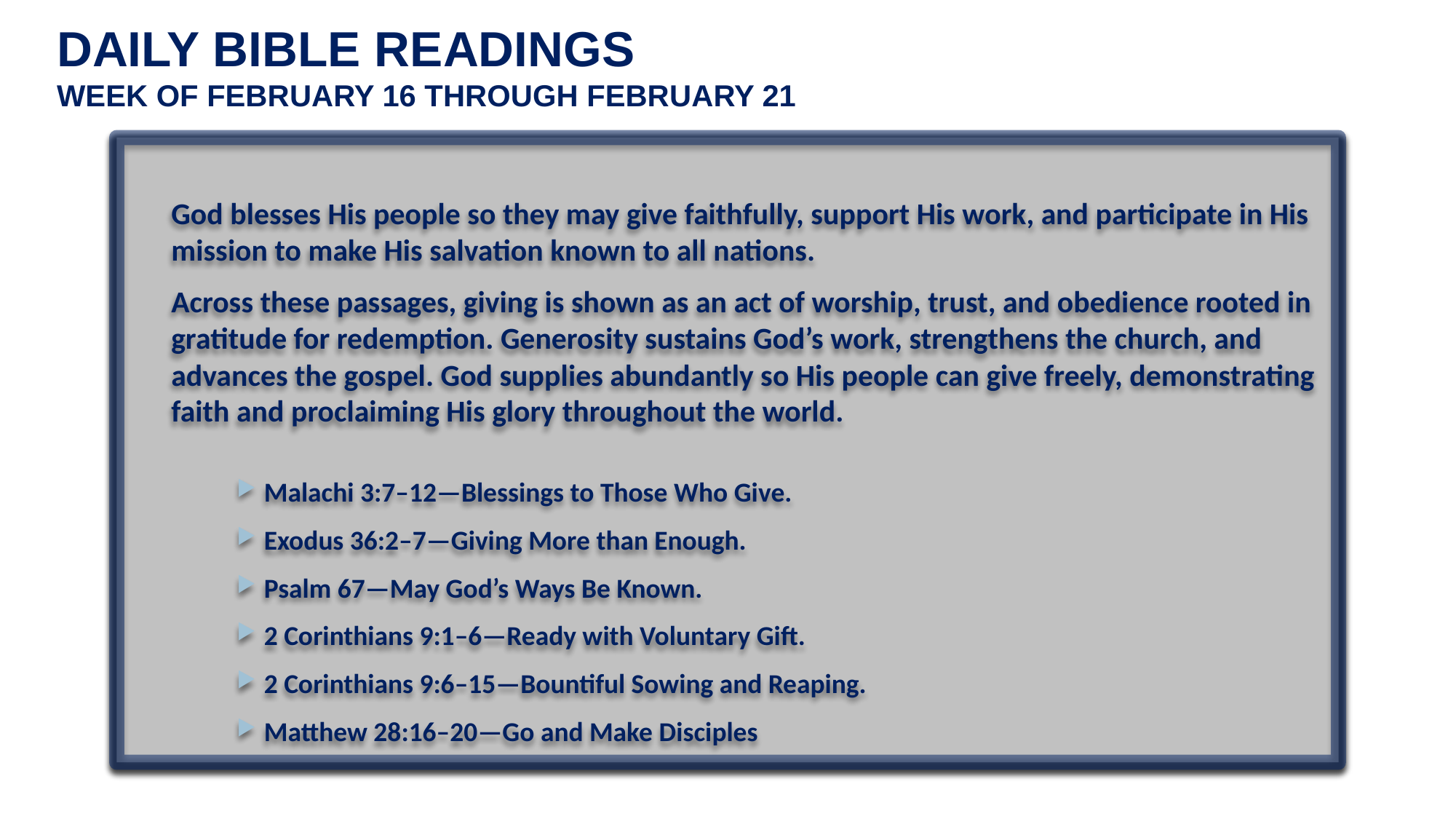

# Daily Bible Readings Week of February 16 through February 21

God blesses His people so they may give faithfully, support His work, and participate in His mission to make His salvation known to all nations.
Across these passages, giving is shown as an act of worship, trust, and obedience rooted in gratitude for redemption. Generosity sustains God’s work, strengthens the church, and advances the gospel. God supplies abundantly so His people can give freely, demonstrating faith and proclaiming His glory throughout the world.

Malachi 3:7–12—Blessings to Those Who Give.
Exodus 36:2–7—Giving More than Enough.
Psalm 67—May God’s Ways Be Known.
2 Corinthians 9:1–6—Ready with Voluntary Gift.
2 Corinthians 9:6–15—Bountiful Sowing and Reaping.
Matthew 28:16–20—Go and Make Disciples